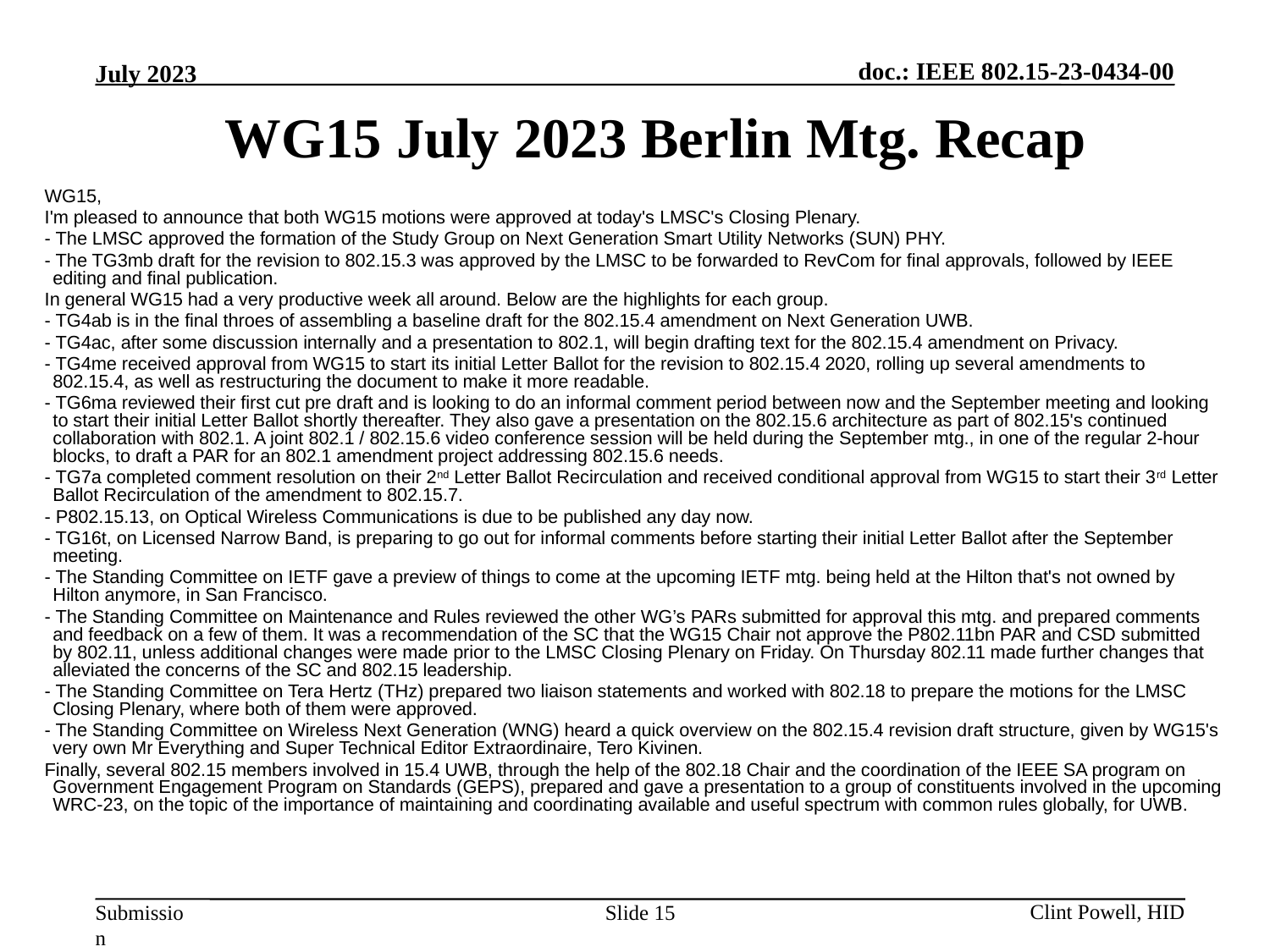

WG15 July 2023 Berlin Mtg. Recap

WG15,
I'm pleased to announce that both WG15 motions were approved at today's LMSC's Closing Plenary.
- The LMSC approved the formation of the Study Group on Next Generation Smart Utility Networks (SUN) PHY.
- The TG3mb draft for the revision to 802.15.3 was approved by the LMSC to be forwarded to RevCom for final approvals, followed by IEEE editing and final publication.
In general WG15 had a very productive week all around. Below are the highlights for each group.
- TG4ab is in the final throes of assembling a baseline draft for the 802.15.4 amendment on Next Generation UWB.
- TG4ac, after some discussion internally and a presentation to 802.1, will begin drafting text for the 802.15.4 amendment on Privacy.
- TG4me received approval from WG15 to start its initial Letter Ballot for the revision to 802.15.4 2020, rolling up several amendments to 802.15.4, as well as restructuring the document to make it more readable.
- TG6ma reviewed their first cut pre draft and is looking to do an informal comment period between now and the September meeting and looking to start their initial Letter Ballot shortly thereafter. They also gave a presentation on the 802.15.6 architecture as part of 802.15's continued collaboration with 802.1. A joint 802.1 / 802.15.6 video conference session will be held during the September mtg., in one of the regular 2-hour blocks, to draft a PAR for an 802.1 amendment project addressing 802.15.6 needs.
- TG7a completed comment resolution on their 2nd Letter Ballot Recirculation and received conditional approval from WG15 to start their 3rd Letter Ballot Recirculation of the amendment to 802.15.7.
- P802.15.13, on Optical Wireless Communications is due to be published any day now.
- TG16t, on Licensed Narrow Band, is preparing to go out for informal comments before starting their initial Letter Ballot after the September meeting.
- The Standing Committee on IETF gave a preview of things to come at the upcoming IETF mtg. being held at the Hilton that's not owned by Hilton anymore, in San Francisco.
- The Standing Committee on Maintenance and Rules reviewed the other WG’s PARs submitted for approval this mtg. and prepared comments and feedback on a few of them. It was a recommendation of the SC that the WG15 Chair not approve the P802.11bn PAR and CSD submitted by 802.11, unless additional changes were made prior to the LMSC Closing Plenary on Friday. On Thursday 802.11 made further changes that alleviated the concerns of the SC and 802.15 leadership.
- The Standing Committee on Tera Hertz (THz) prepared two liaison statements and worked with 802.18 to prepare the motions for the LMSC Closing Plenary, where both of them were approved.
- The Standing Committee on Wireless Next Generation (WNG) heard a quick overview on the 802.15.4 revision draft structure, given by WG15's very own Mr Everything and Super Technical Editor Extraordinaire, Tero Kivinen.
Finally, several 802.15 members involved in 15.4 UWB, through the help of the 802.18 Chair and the coordination of the IEEE SA program on Government Engagement Program on Standards (GEPS), prepared and gave a presentation to a group of constituents involved in the upcoming WRC-23, on the topic of the importance of maintaining and coordinating available and useful spectrum with common rules globally, for UWB.

Slide 15